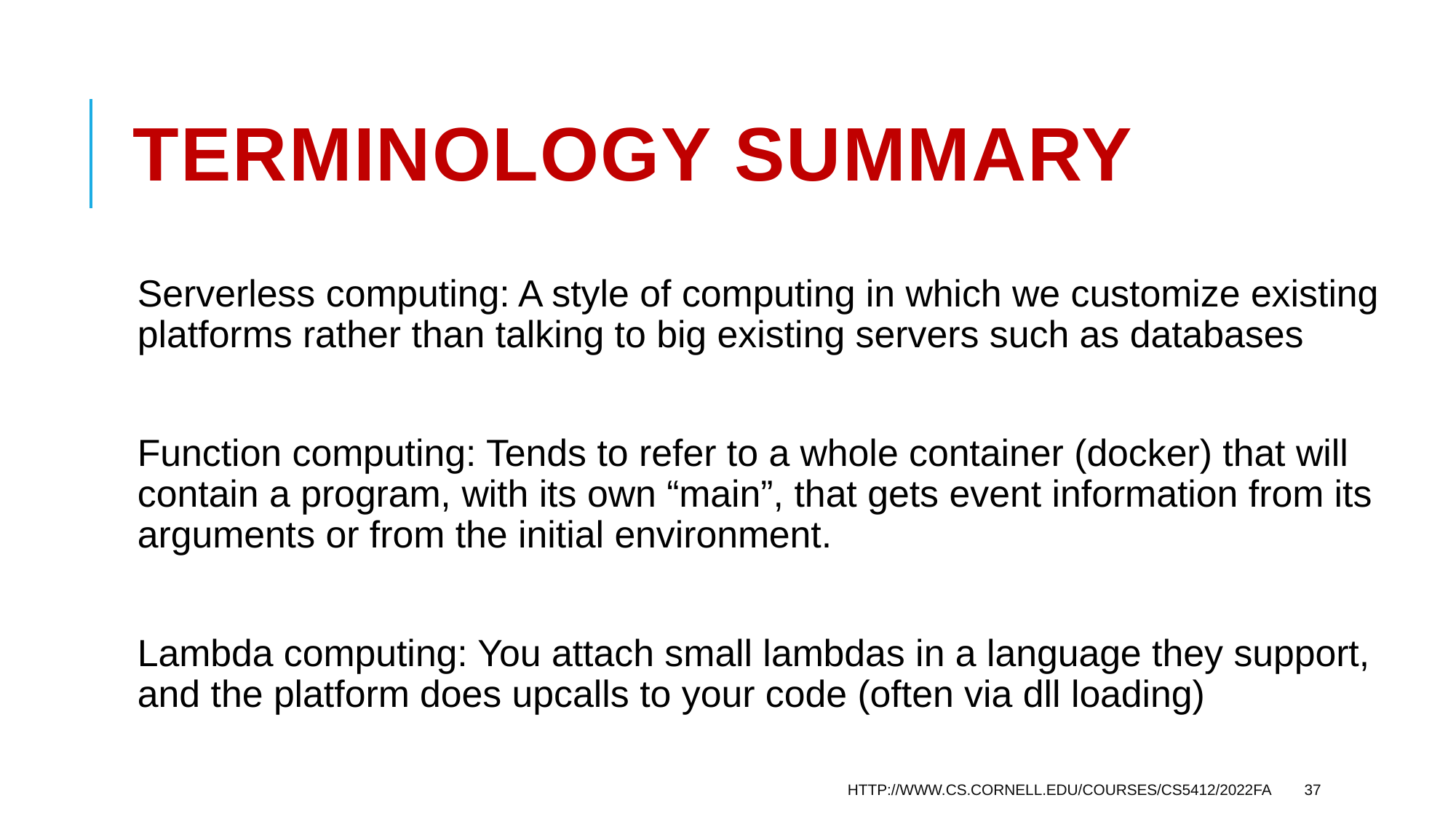

# Terminology summary
Serverless computing: A style of computing in which we customize existing platforms rather than talking to big existing servers such as databases

Function computing: Tends to refer to a whole container (docker) that will contain a program, with its own “main”, that gets event information from its arguments or from the initial environment.

Lambda computing: You attach small lambdas in a language they support, and the platform does upcalls to your code (often via dll loading)
http://www.cs.cornell.edu/courses/cs5412/2022fa
37